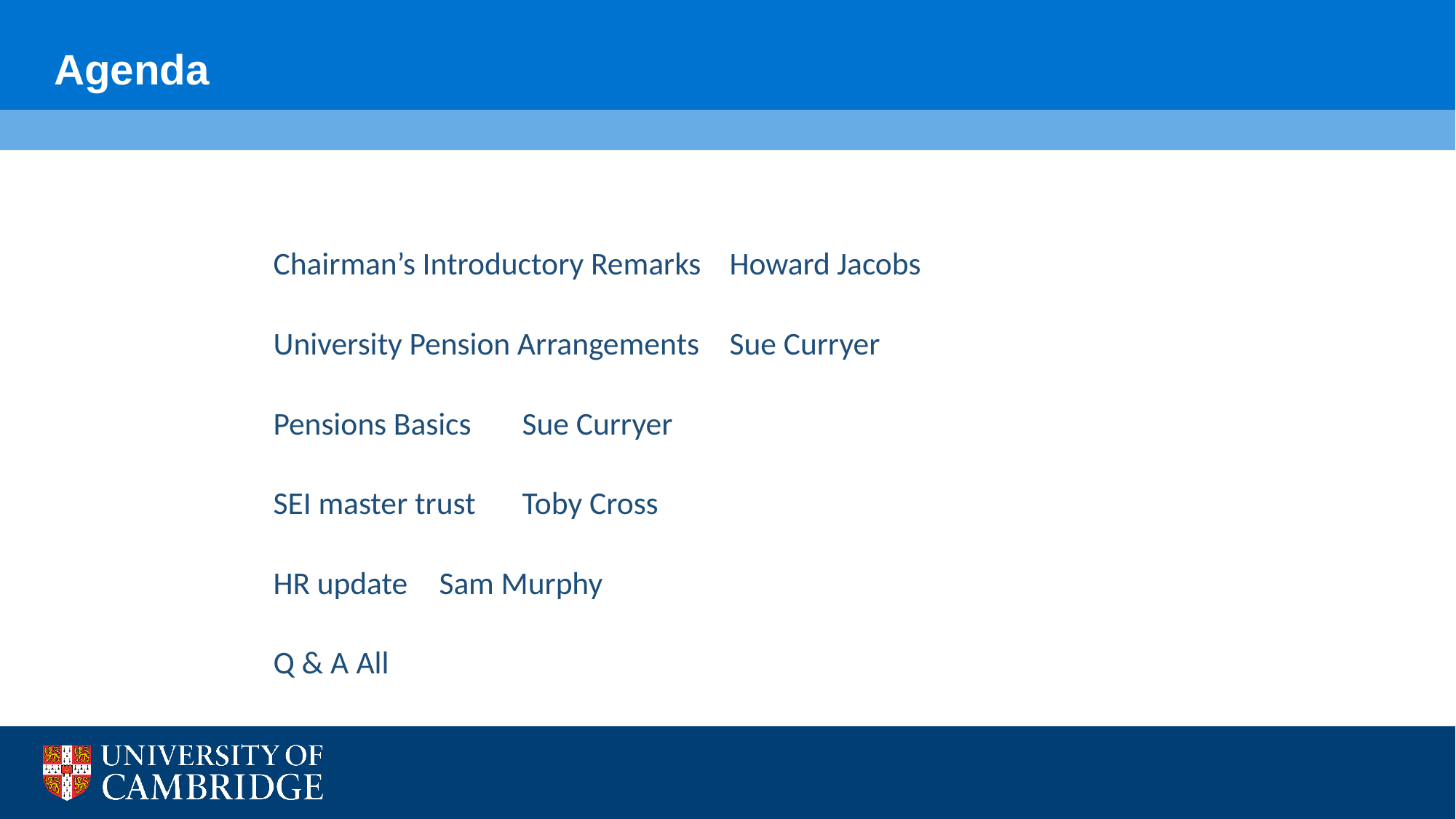

Agenda

Chairman’s Introductory Remarks			Howard Jacobs

University Pension Arrangements			Sue Curryer

Pensions Basics					Sue Curryer

SEI master trust					Toby Cross

HR update					Sam Murphy

Q & A						All